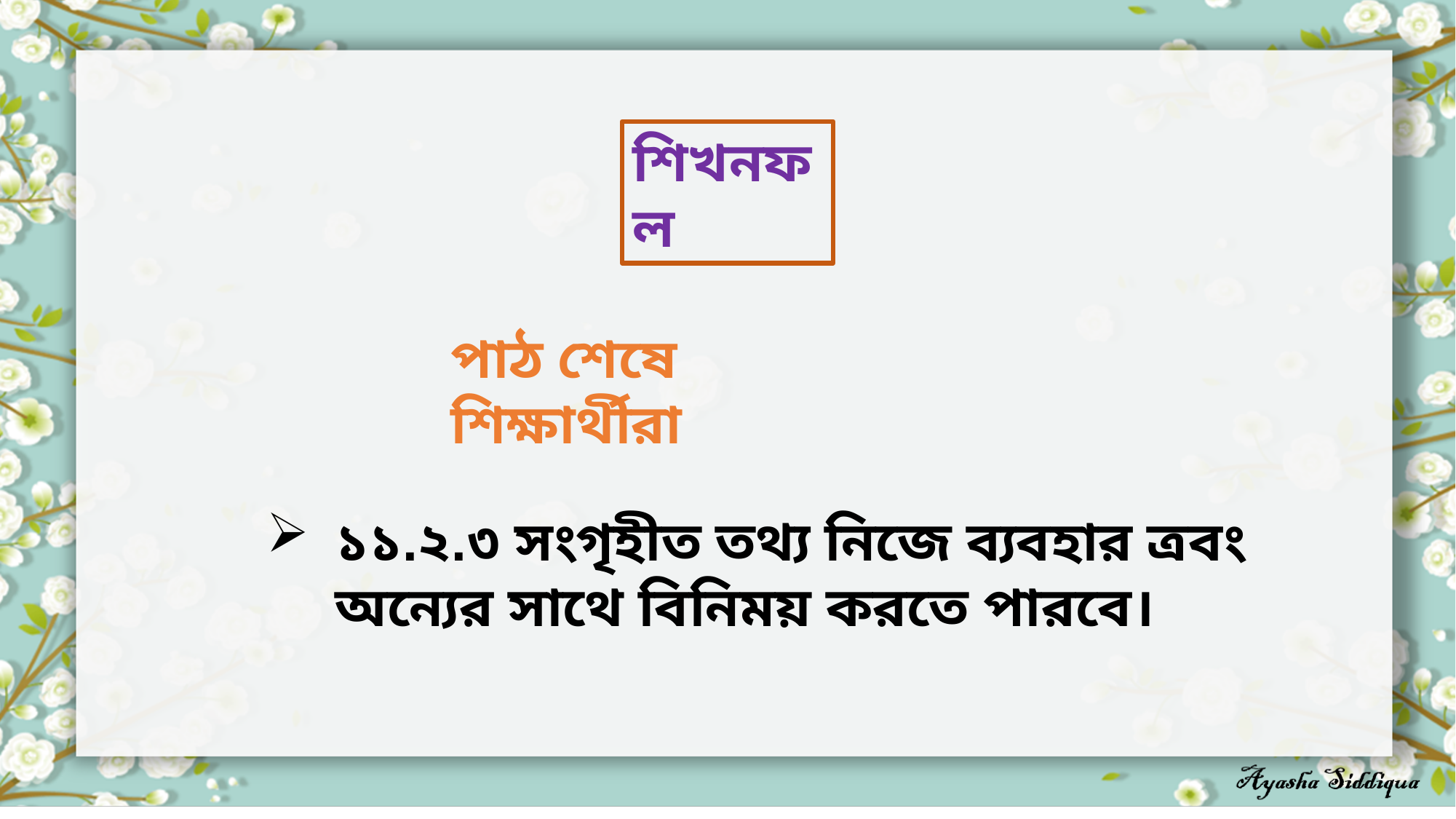

শিখনফল
পাঠ শেষে শিক্ষার্থীরা
১১.২.৩ সংগৃহীত তথ্য নিজে ব্যবহার ত্রবং অন্যের সাথে বিনিময় করতে পারবে।